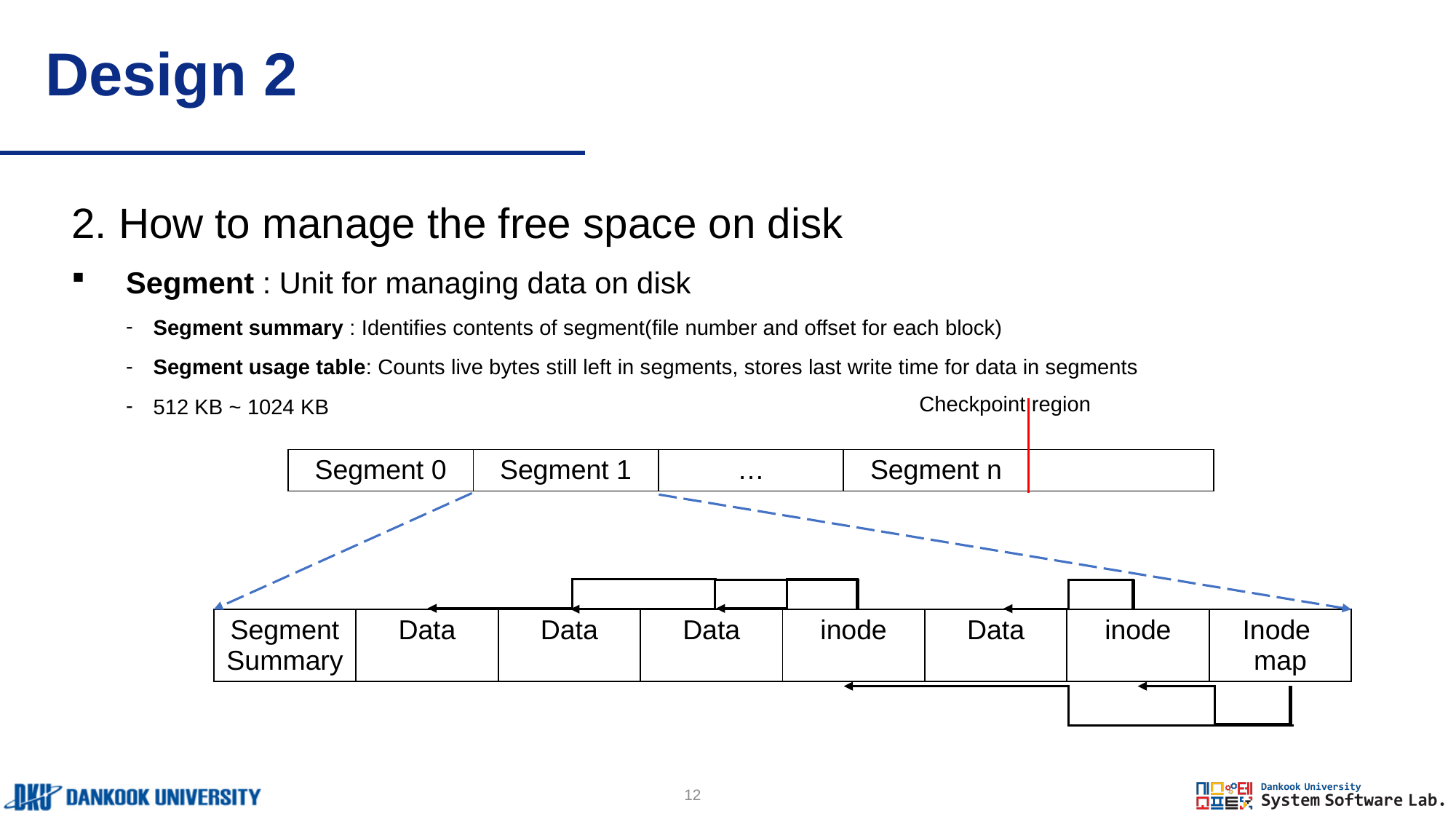

# Design 2
2. How to manage the free space on disk
Segment : Unit for managing data on disk
Segment summary : Identifies contents of segment(file number and offset for each block)
Segment usage table: Counts live bytes still left in segments, stores last write time for data in segments
512 KB ~ 1024 KB

Checkpoint region
| Segment 0 | Segment 1 | … | Segment n |  |
| --- | --- | --- | --- | --- |
| Segment Summary | Data | Data | Data | inode | Data | inode | Inode map |
| --- | --- | --- | --- | --- | --- | --- | --- |
12